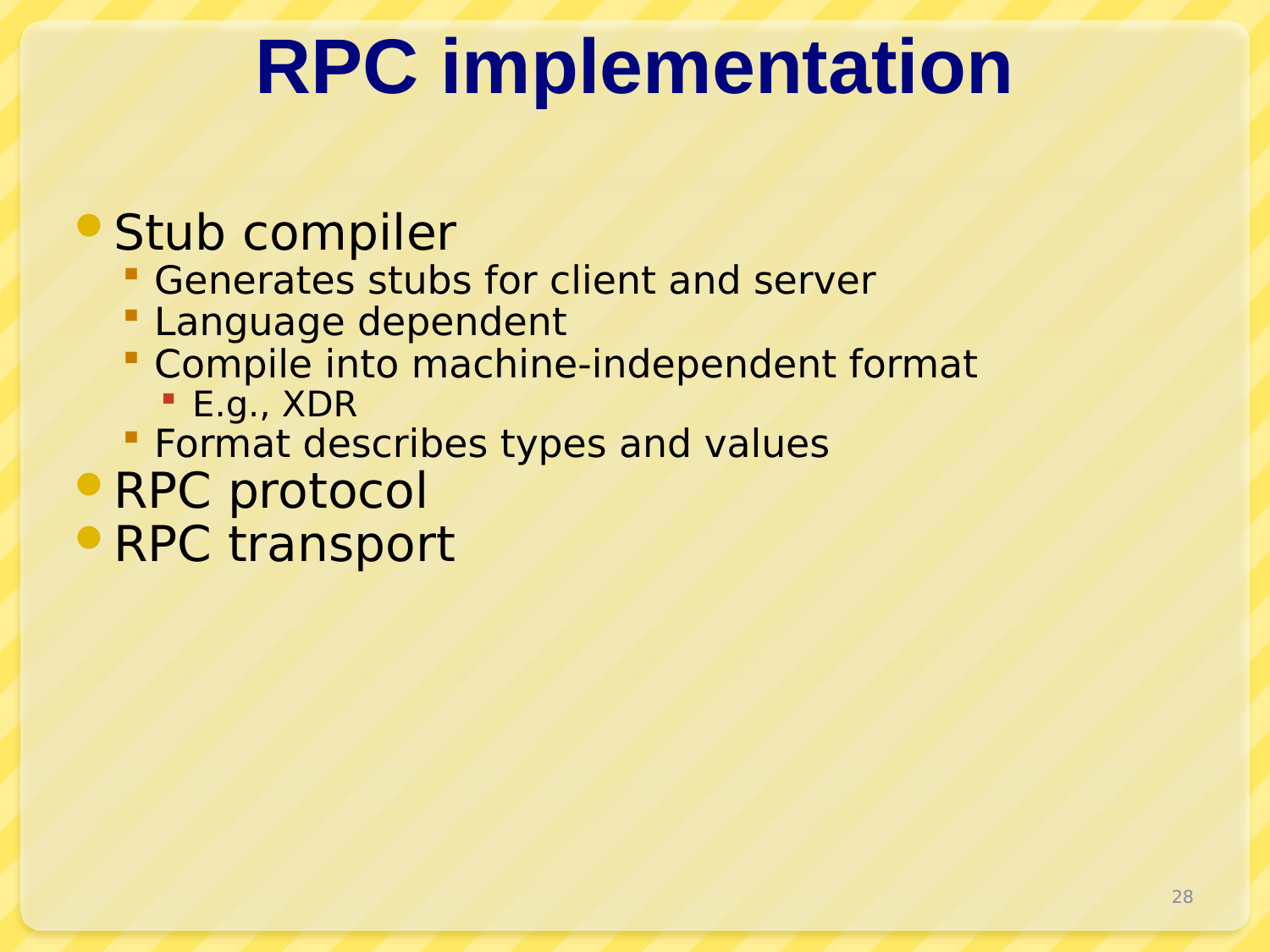

# RPC implementation
Stub compiler
Generates stubs for client and server
Language dependent
Compile into machine-independent format
E.g., XDR
Format describes types and values
RPC protocol
RPC transport
28